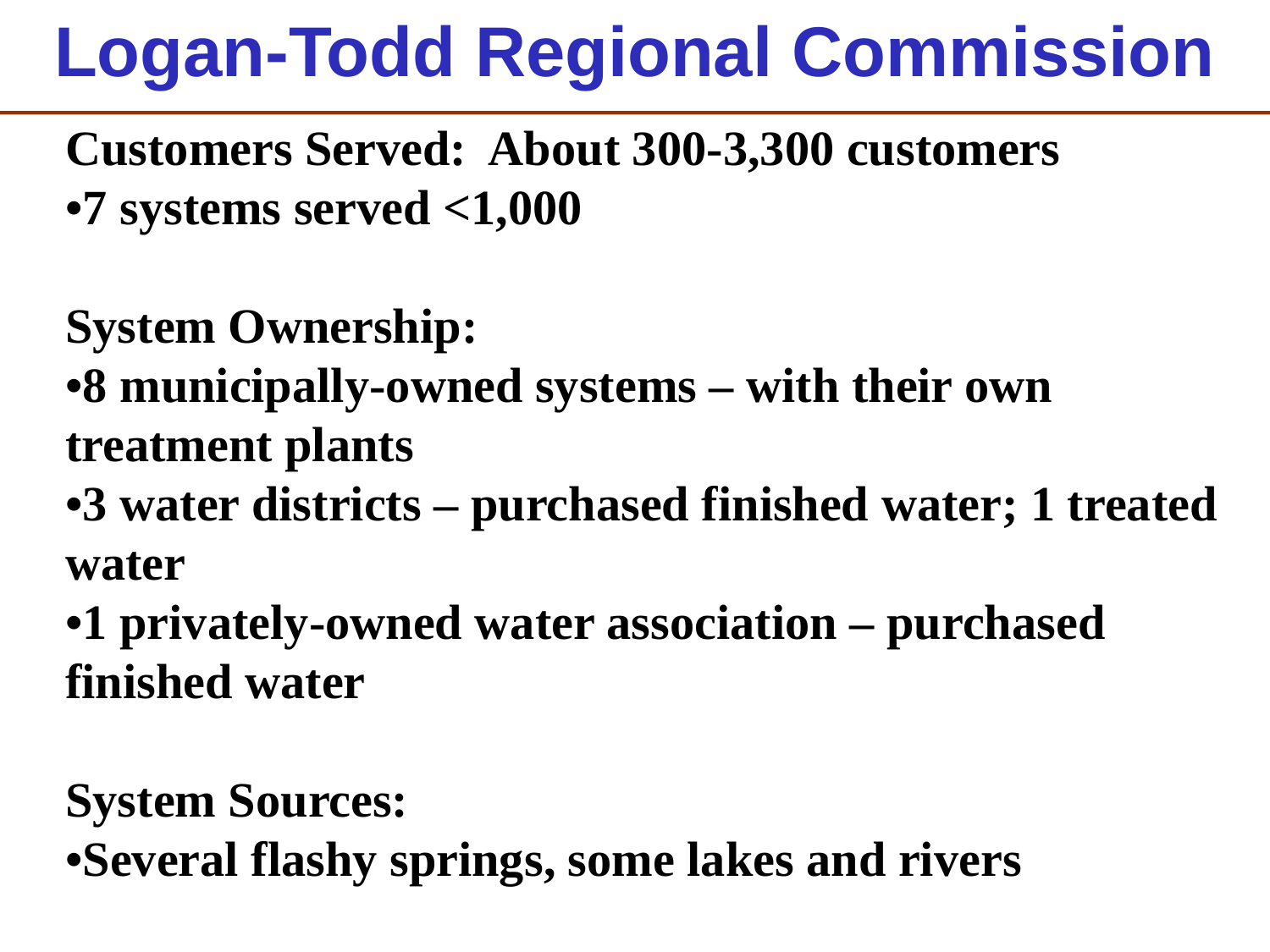

Logan-Todd Regional Commission
Customers Served:  About 300-3,300 customers
•7 systems served <1,000

System Ownership:
•8 municipally-owned systems – with their own treatment plants
•3 water districts – purchased finished water; 1 treated water
•1 privately-owned water association – purchased finished water

System Sources:
•Several flashy springs, some lakes and rivers